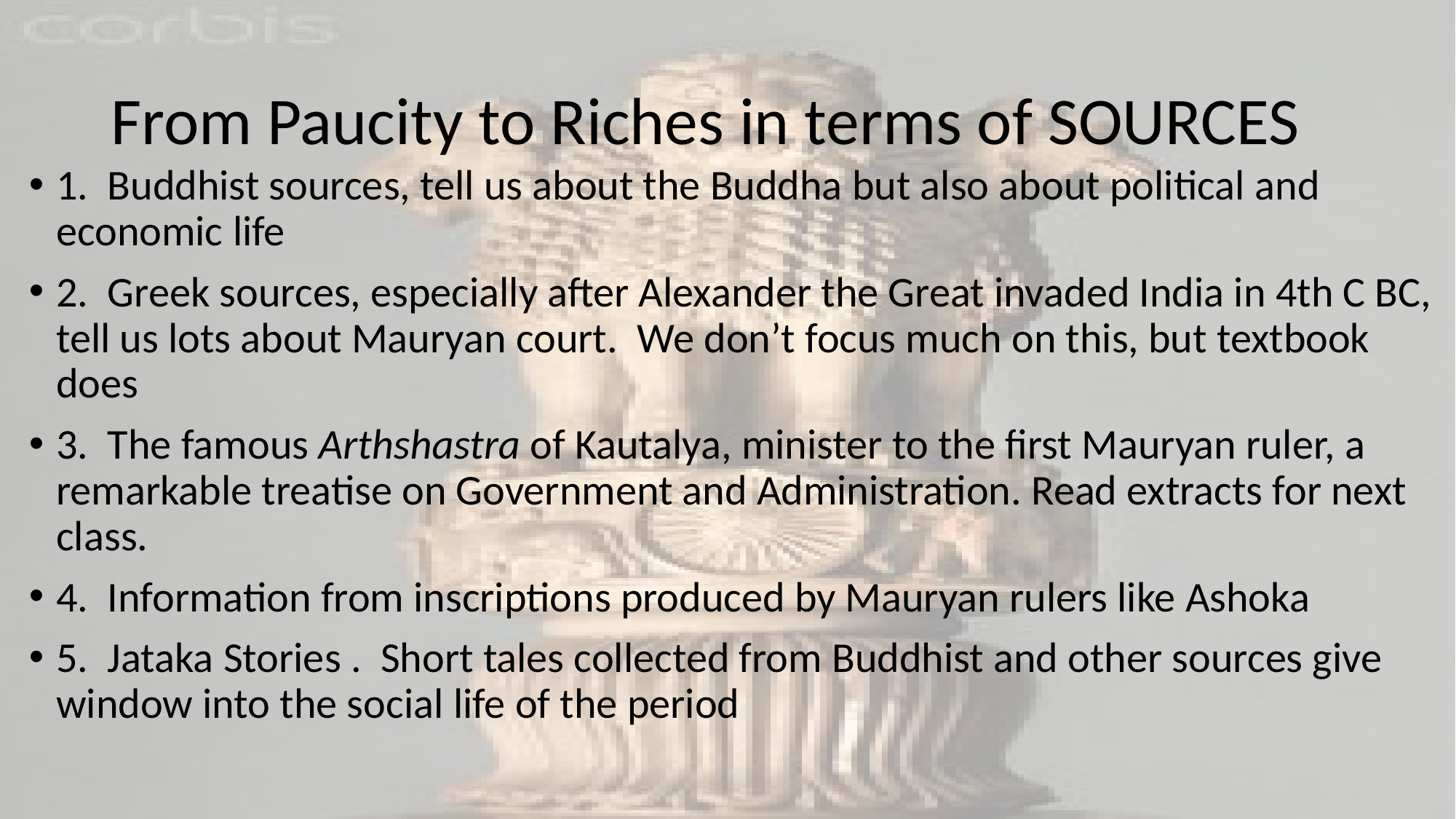

# From Paucity to Riches in terms of SOURCES
1.  Buddhist sources, tell us about the Buddha but also about political and economic life
2.  Greek sources, especially after Alexander the Great invaded India in 4th C BC, tell us lots about Mauryan court.  We don’t focus much on this, but textbook does
3.  The famous Arthshastra of Kautalya, minister to the first Mauryan ruler, a remarkable treatise on Government and Administration. Read extracts for next class.
4.  Information from inscriptions produced by Mauryan rulers like Ashoka
5.  Jataka Stories .  Short tales collected from Buddhist and other sources give window into the social life of the period